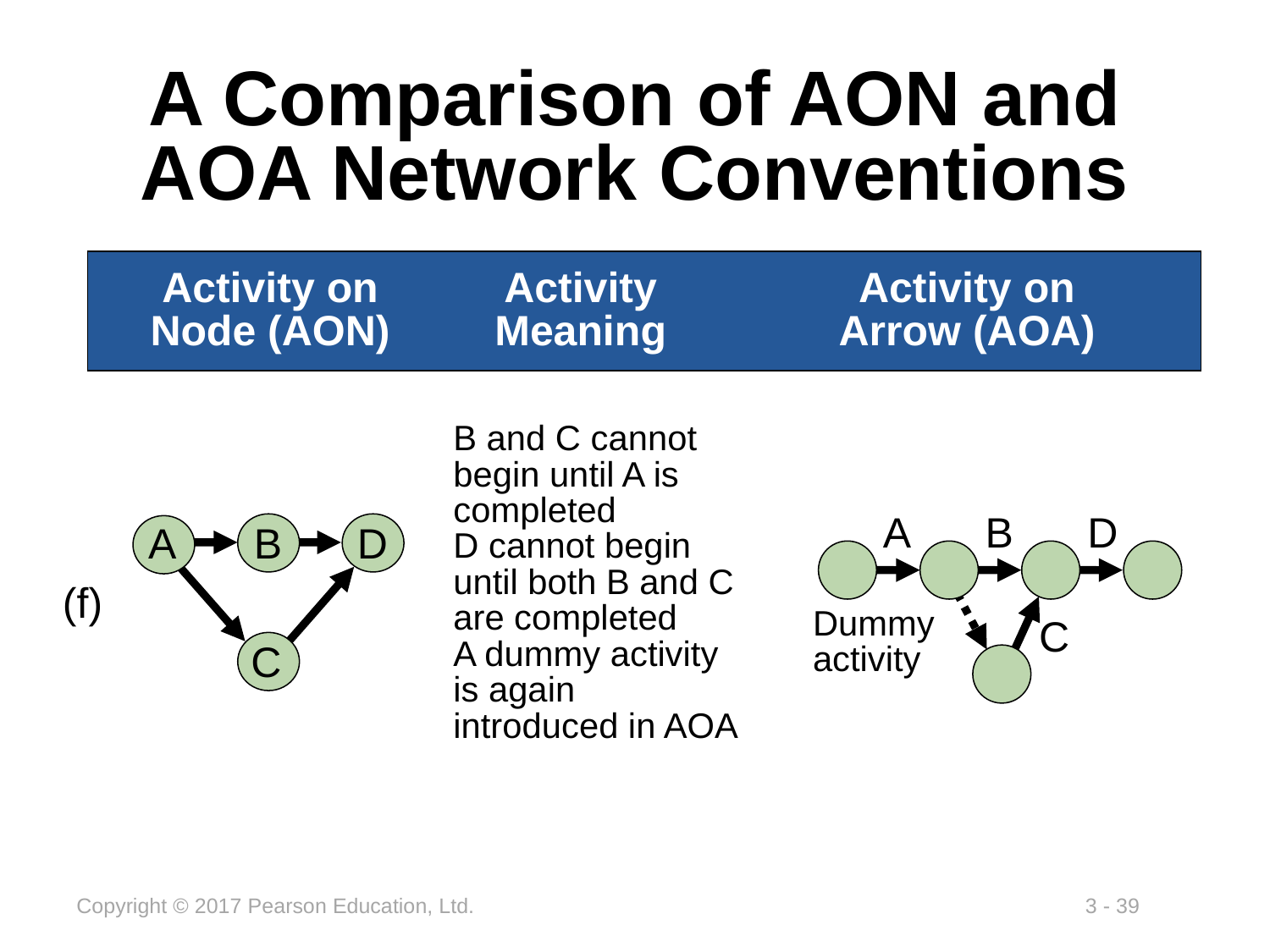

# A Comparison of AON and AOA Network Conventions
	Activity on	Activity	Activity on
	Node (AON)	Meaning	Arrow (AOA)
B and C cannot begin until A is completed
D cannot begin until both B and C are completed
A dummy activity is again introduced in AOA
A
B
D

Dummy activity
C
A

B

D

C

(f)